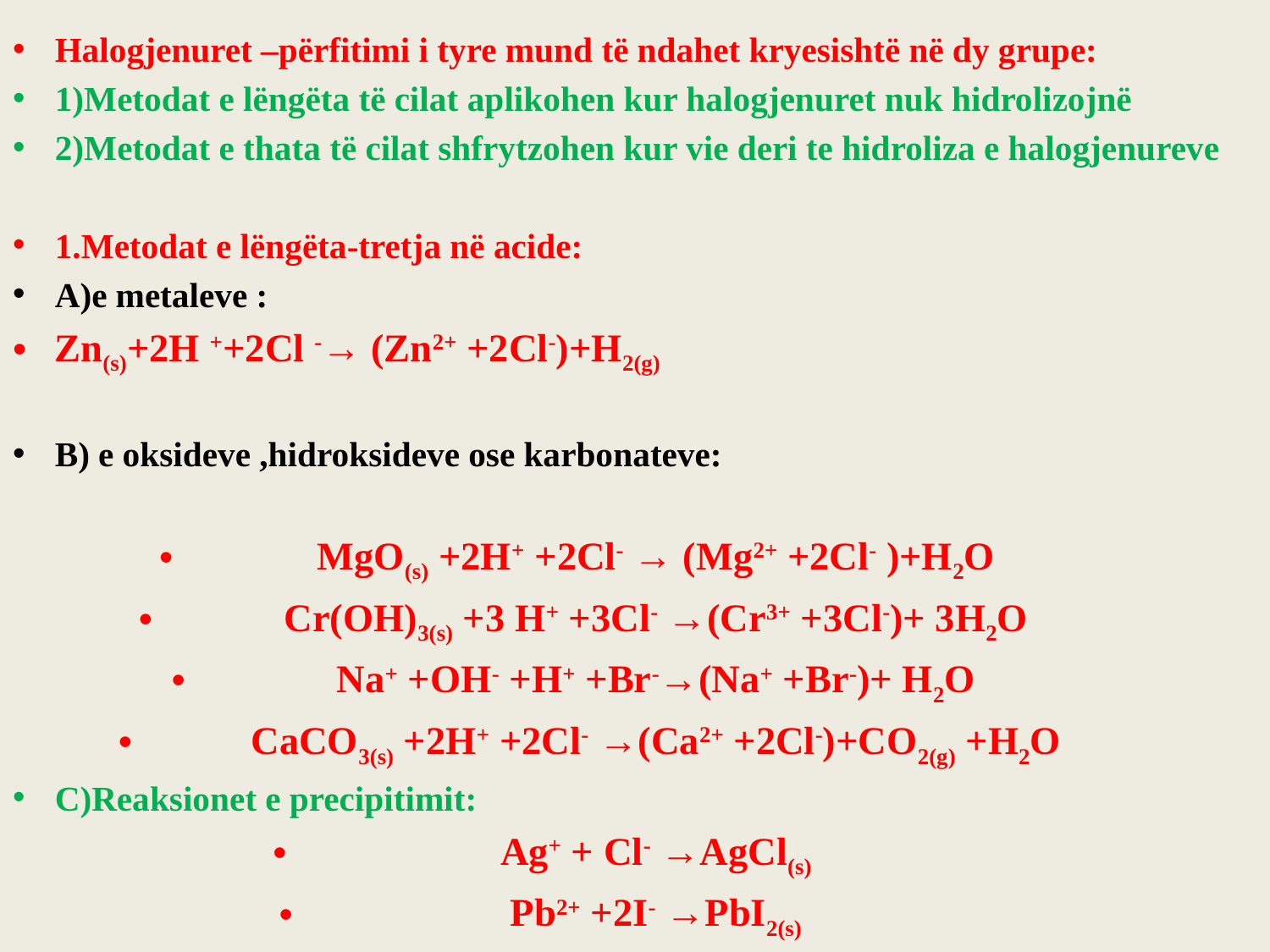

Halogjenuret –përfitimi i tyre mund të ndahet kryesishtë në dy grupe:
1)Metodat e lëngëta të cilat aplikohen kur halogjenuret nuk hidrolizojnë
2)Metodat e thata të cilat shfrytzohen kur vie deri te hidroliza e halogjenureve

1.Metodat e lëngëta-tretja në acide:
A)e metaleve :
Zn(s)+2H ++2Cl -→ (Zn2+ +2Cl-)+H2(g)

B) e oksideve ,hidroksideve ose karbonateve:

MgO(s) +2H+ +2Cl- → (Mg2+ +2Cl- )+H2O
Cr(OH)3(s) +3 H+ +3Cl- →(Cr3+ +3Cl-)+ 3H2O
Na+ +OH- +H+ +Br-→(Na+ +Br-)+ H2O
CaCO3(s) +2H+ +2Cl- →(Ca2+ +2Cl-)+CO2(g) +H2O
C)Reaksionet e precipitimit:
Ag+ + Cl- →AgCl(s)
Pb2+ +2I- →PbI2(s)